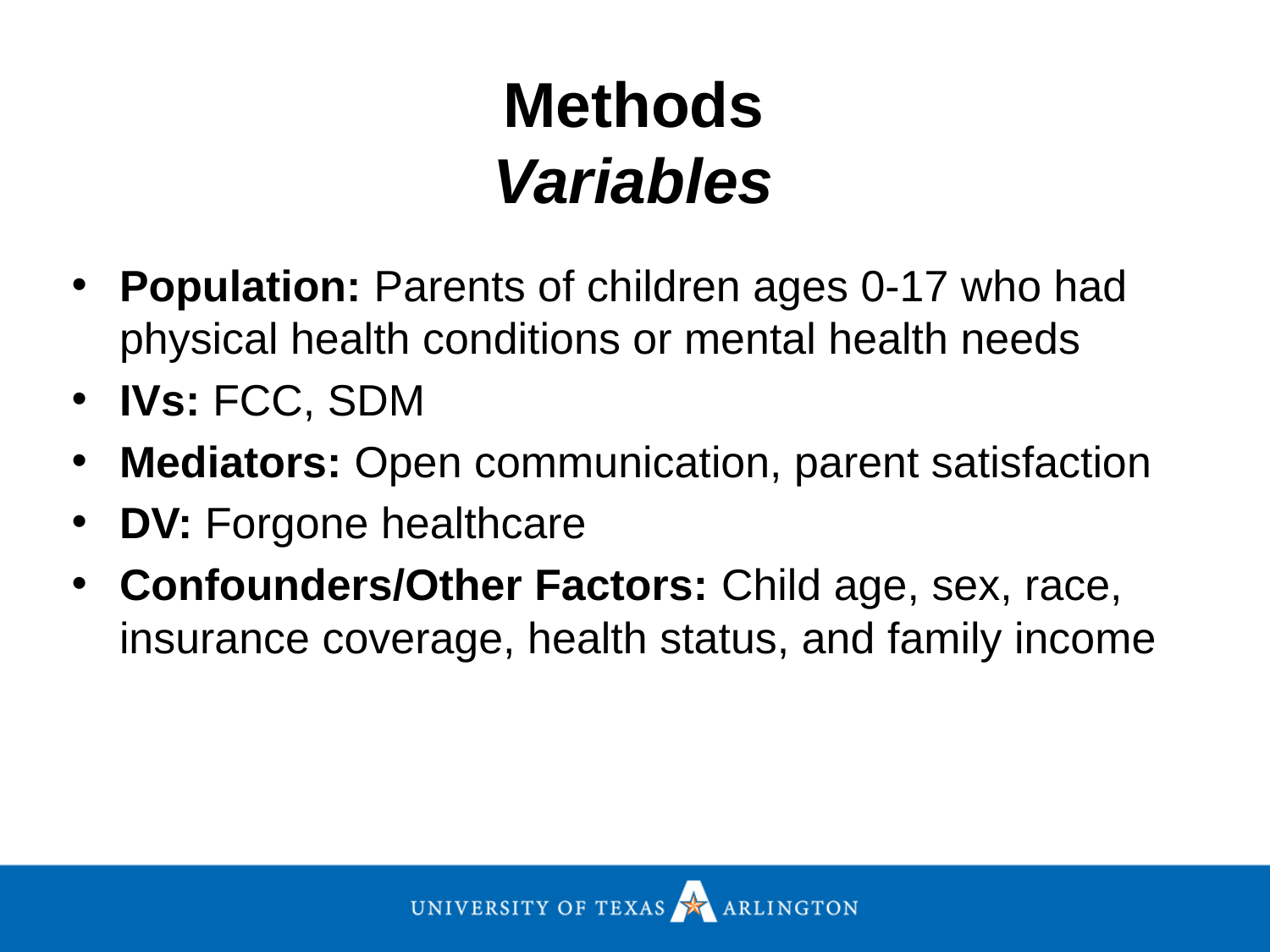

Methods
Variables
Population: Parents of children ages 0-17 who had physical health conditions or mental health needs
IVs: FCC, SDM
Mediators: Open communication, parent satisfaction
DV: Forgone healthcare
Confounders/Other Factors: Child age, sex, race, insurance coverage, health status, and family income